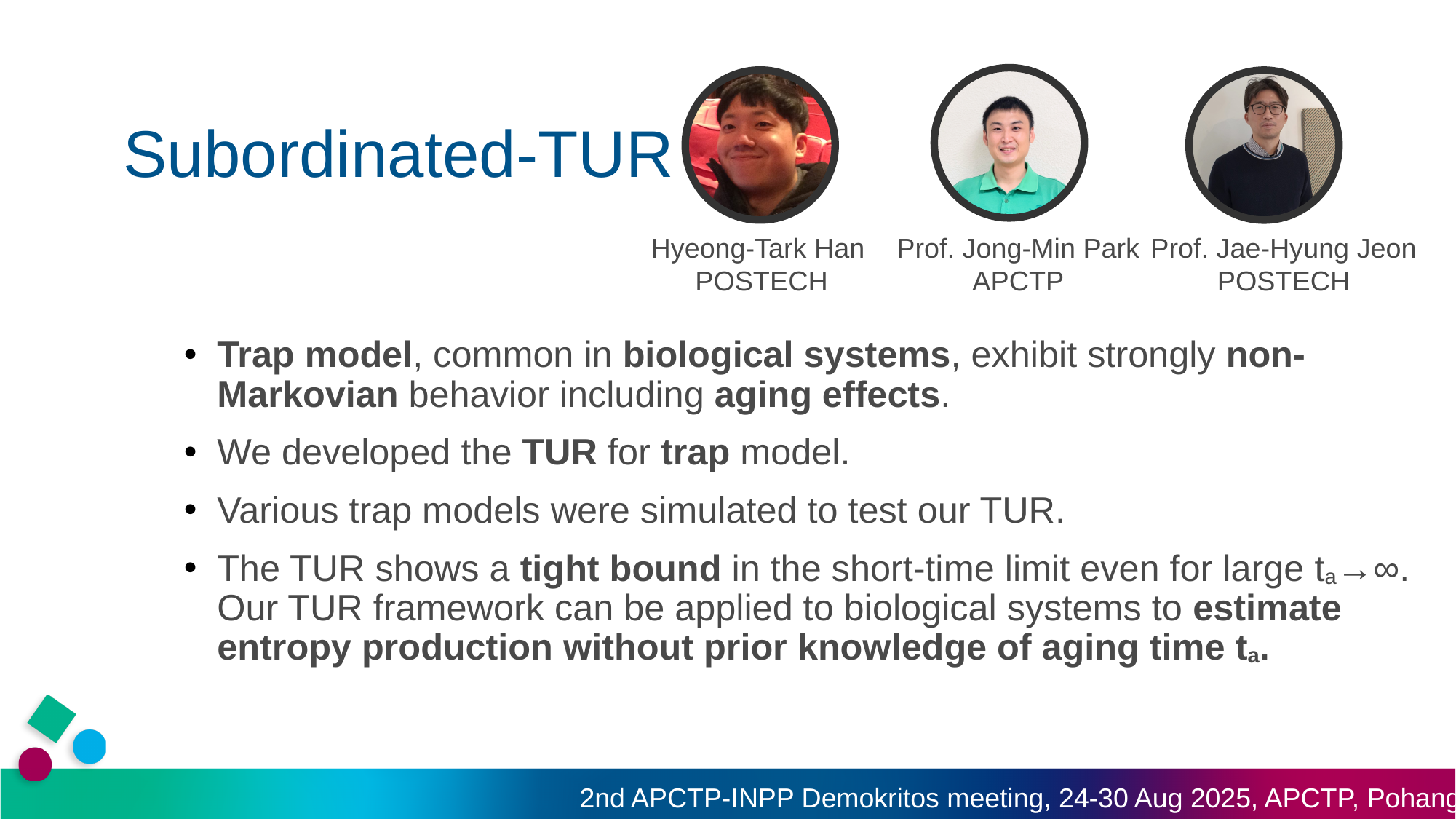

Subordinated-TUR
Prof. Jong-Min Park
APCTP
Hyeong-Tark Han
POSTECH
Prof. Jae-Hyung Jeon
POSTECH
# Trap model, common in biological systems, exhibit strongly non-Markovian behavior including aging effects.
We developed the TUR for trap model.
Various trap models were simulated to test our TUR.
The TUR shows a tight bound in the short-time limit even for large ta→∞. Our TUR framework can be applied to biological systems to estimate entropy production without prior knowledge of aging time ta.